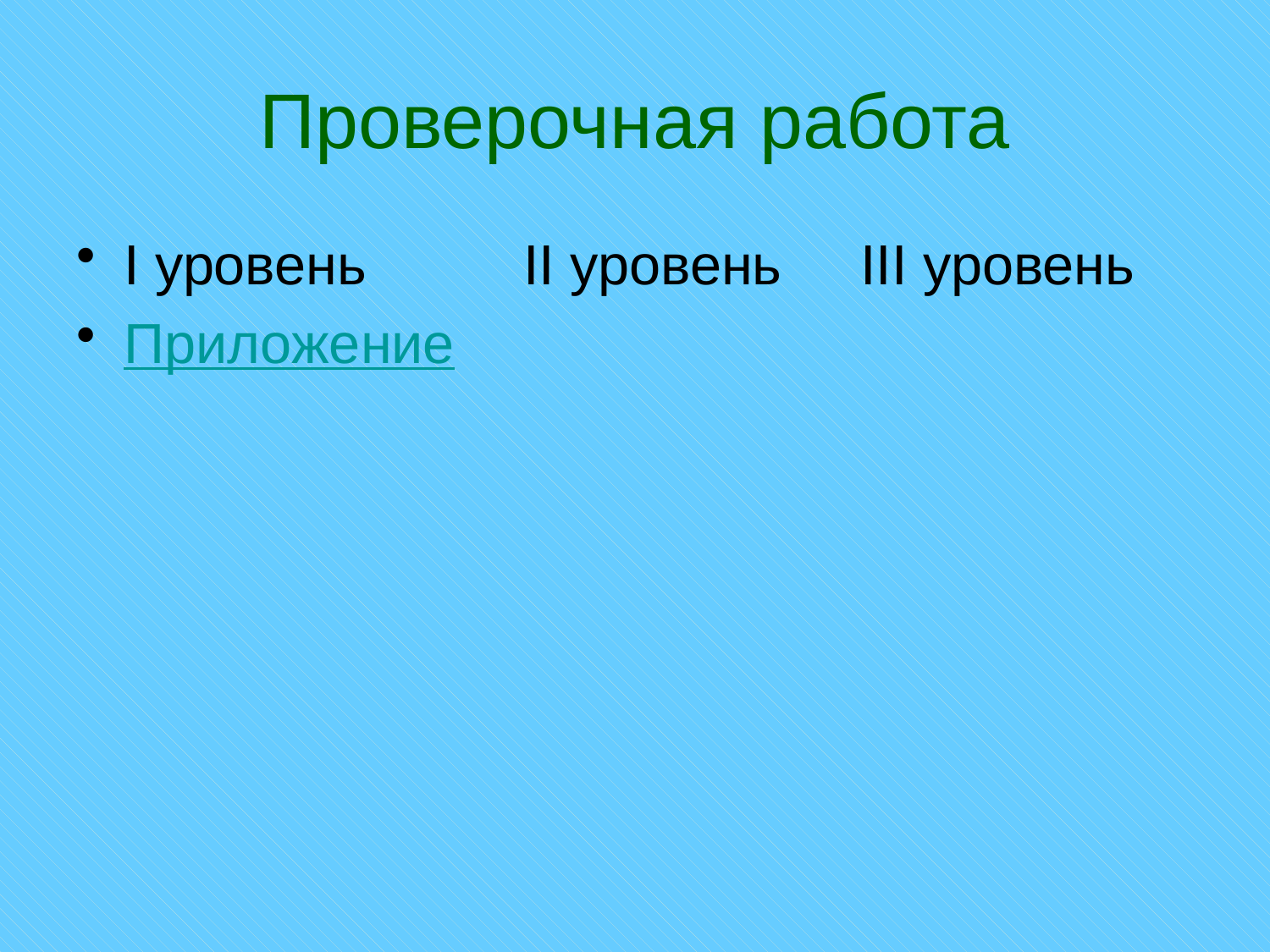

# Проверочная работа
I уровень          II уровень     III уровень
Приложение